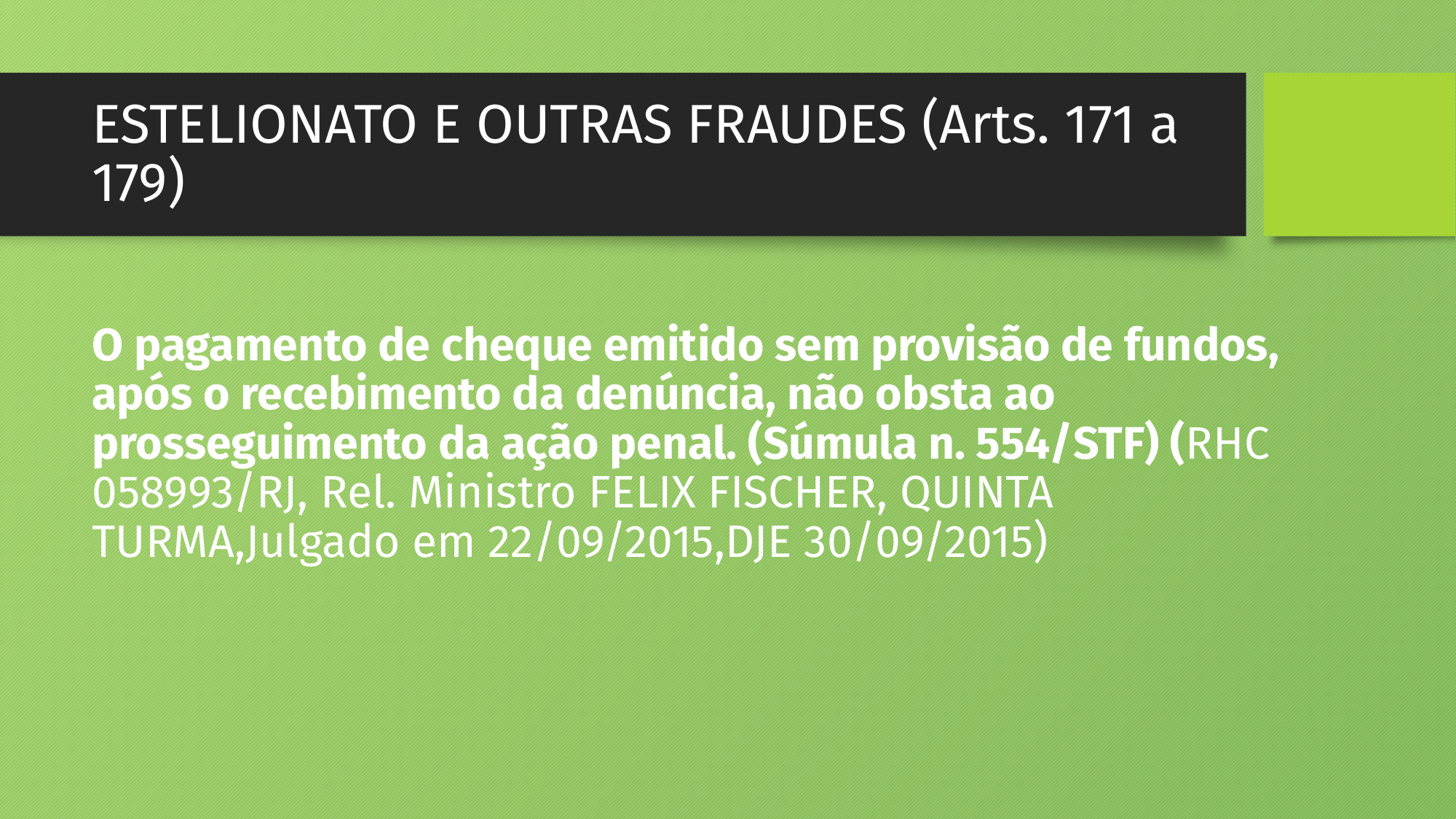

# ESTELIONATO E OUTRAS FRAUDES (Arts. 171 a 179)

O pagamento de cheque emitido sem provisão de fundos, após o recebimento da denúncia, não obsta ao prosseguimento da ação penal. (Súmula n. 554/STF) (RHC 058993/RJ, Rel. Ministro FELIX FISCHER, QUINTA TURMA,Julgado em 22/09/2015,DJE 30/09/2015)